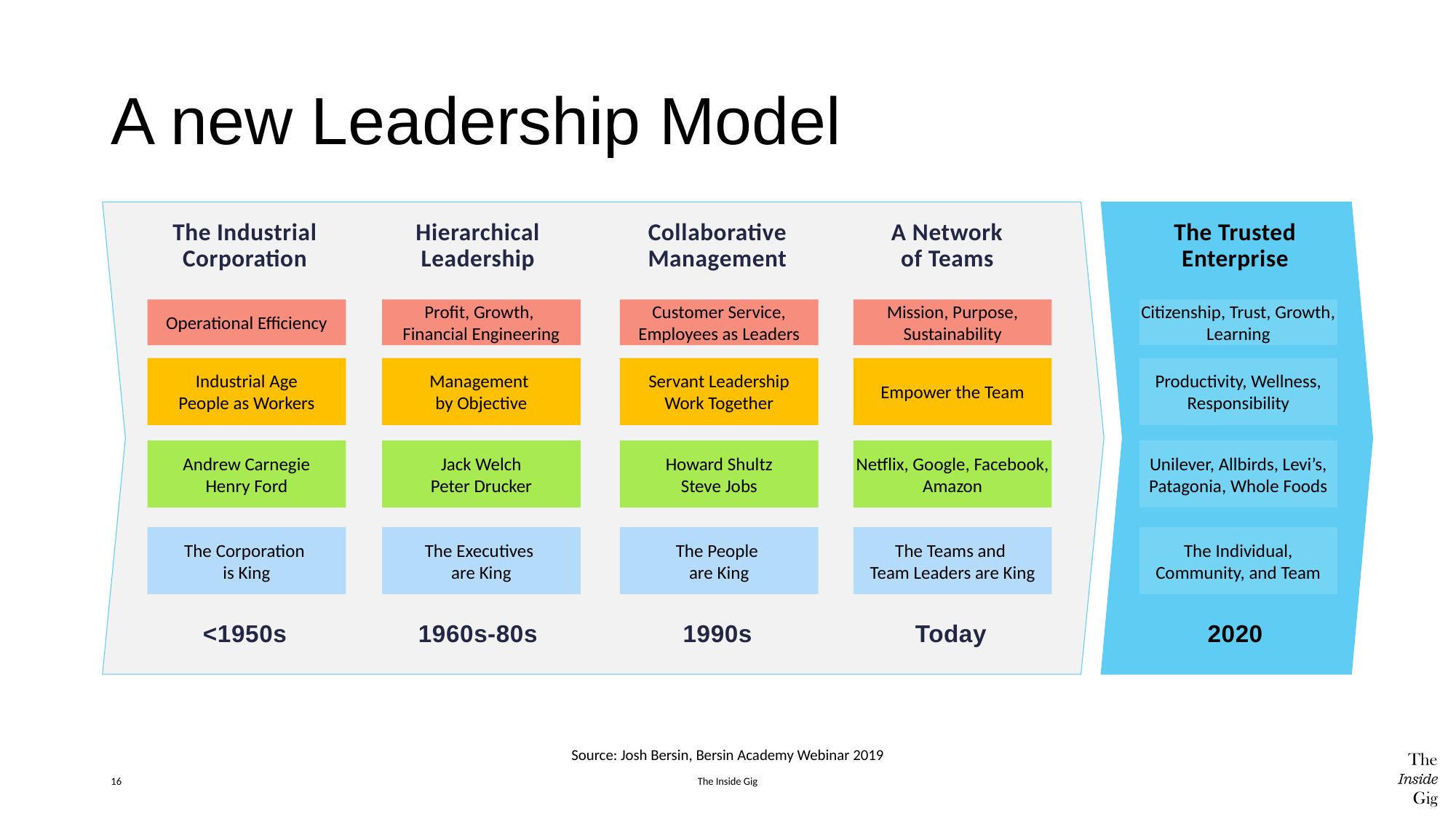

# A new Leadership Model

The Industrial Corporation
Hierarchical
Leadership
Collaborative
Management
A Network of Teams
The Trusted Enterprise
Operational Efficiency
Profit, Growth,
Financial Engineering
Customer Service,
Employees as Leaders
Mission, Purpose, Sustainability
Citizenship, Trust, Growth, Learning
Industrial Age
People as Workers
Management
by Objective
Servant Leadership
Work Together
Empower the Team
Productivity, Wellness, Responsibility
Andrew Carnegie
Henry Ford
Jack Welch
Peter Drucker
Howard Shultz
Steve Jobs
Netflix, Google, Facebook, Amazon
Unilever, Allbirds, Levi’s,
Patagonia, Whole Foods
The Corporation
is King
The Executives
are King
The People
are King
The Teams and
Team Leaders are King
The Individual, Community, and Team
<1950s
1960s-80s
1990s
Today
2020
Source: Josh Bersin, Bersin Academy Webinar 2019
16
The Inside Gig